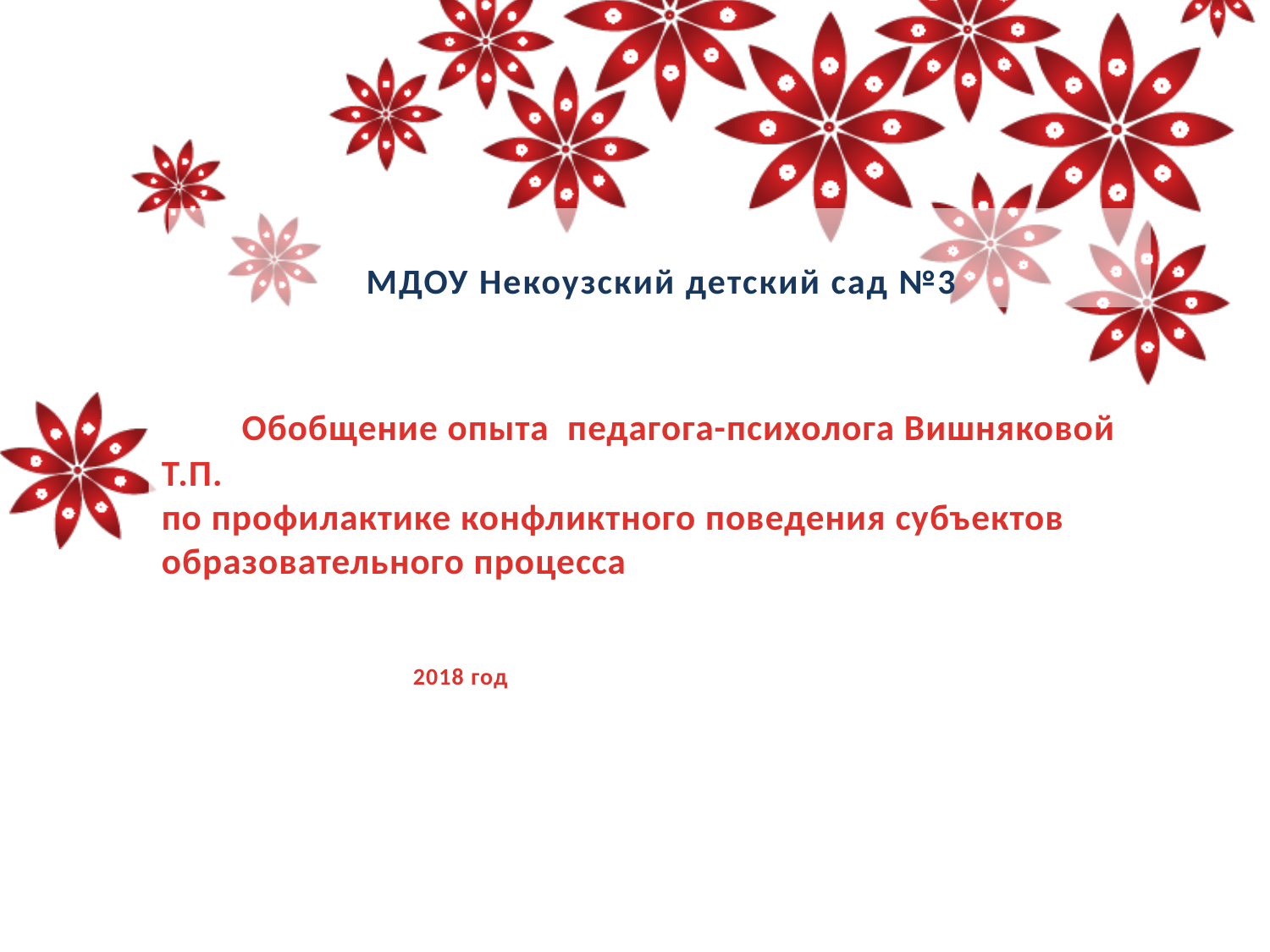

МДОУ Некоузский детский сад №3
# Обобщение опыта  педагога-психолога Вишняковой Т.П. по профилактике конфликтного поведения субъектов образовательного процесса 2018 год